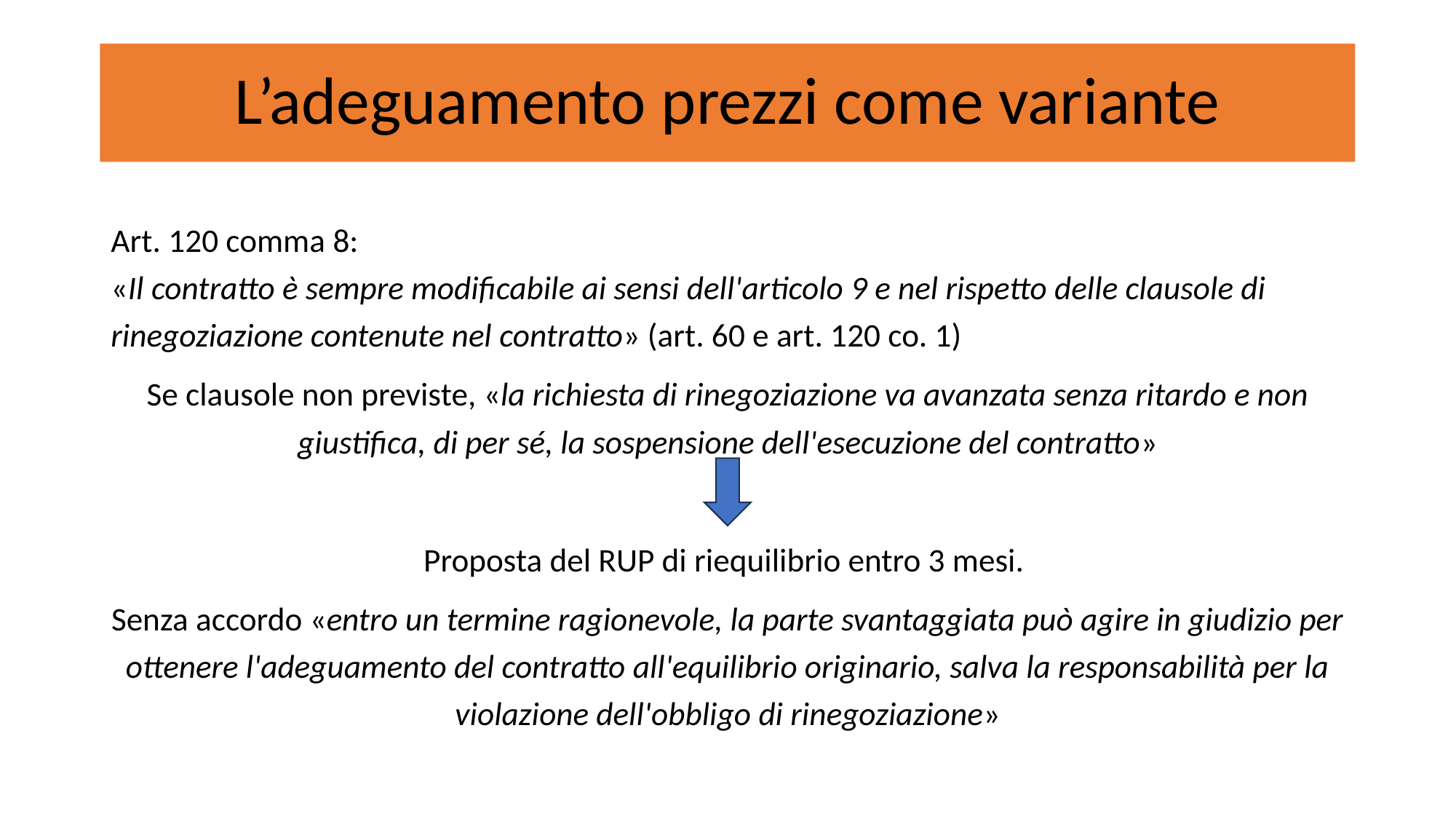

# L’adeguamento prezzi come variante
Art. 120 comma 8:
«Il contratto è sempre modificabile ai sensi dell'articolo 9 e nel rispetto delle clausole di rinegoziazione contenute nel contratto» (art. 60 e art. 120 co. 1)
Se clausole non previste, «la richiesta di rinegoziazione va avanzata senza ritardo e non giustifica, di per sé, la sospensione dell'esecuzione del contratto»

Proposta del RUP di riequilibrio entro 3 mesi.
Senza accordo «entro un termine ragionevole, la parte svantaggiata può agire in giudizio per ottenere l'adeguamento del contratto all'equilibrio originario, salva la responsabilità per la violazione dell'obbligo di rinegoziazione»